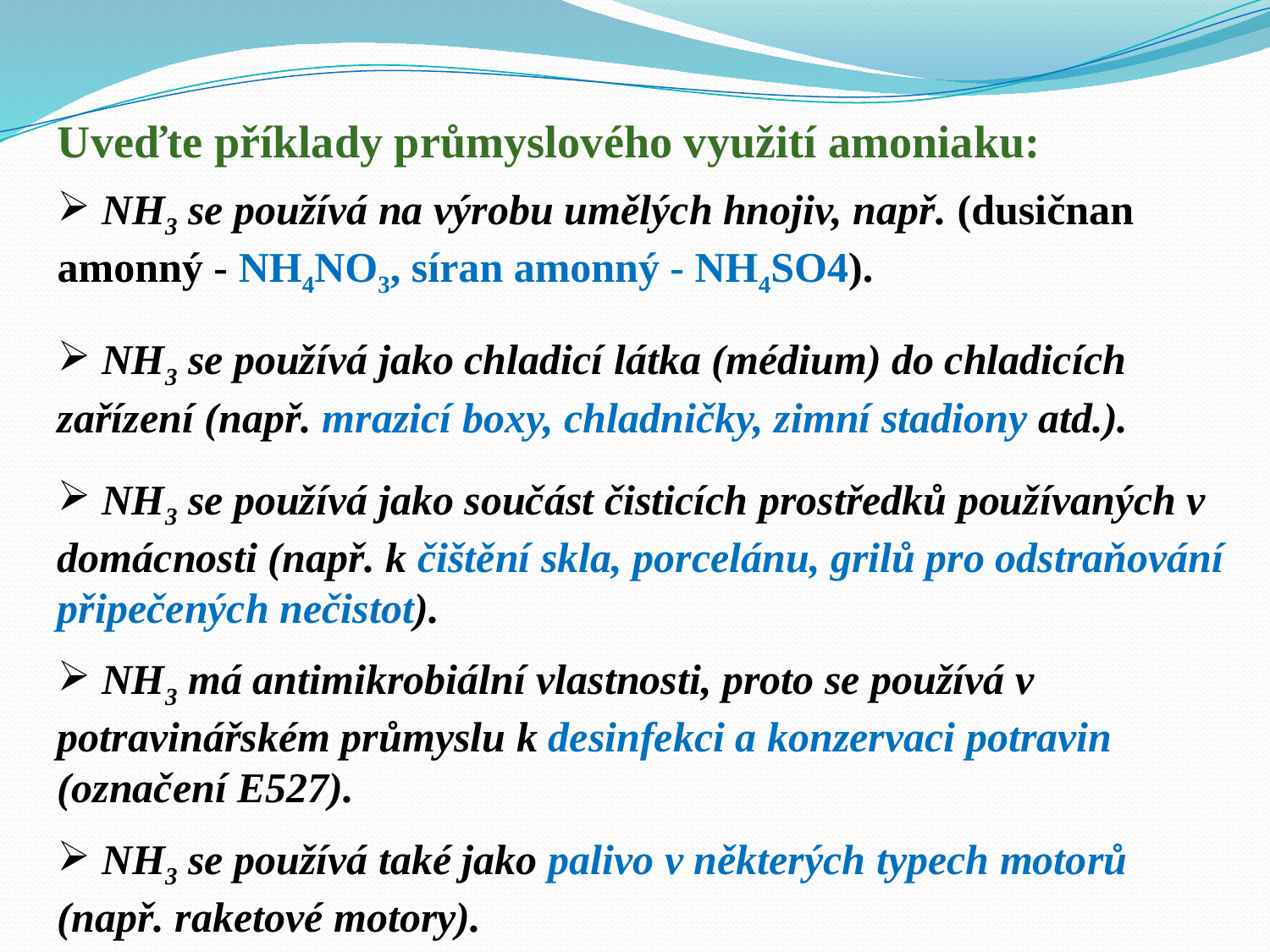

Uveďte příklady průmyslového využití amoniaku:

 NH3 se používá na výrobu umělých hnojiv, např. (dusičnan amonný - NH4NO3, síran amonný - NH4SO4).
 NH3 se používá jako chladicí látka (médium) do chladicích zařízení (např. mrazicí boxy, chladničky, zimní stadiony atd.).
 NH3 se používá jako součást čisticích prostředků používaných v domácnosti (např. k čištění skla, porcelánu, grilů pro odstraňování připečených nečistot).
 NH3 má antimikrobiální vlastnosti, proto se používá v potravinářském průmyslu k desinfekci a konzervaci potravin (označení E527).
 NH3 se používá také jako palivo v některých typech motorů (např. raketové motory).